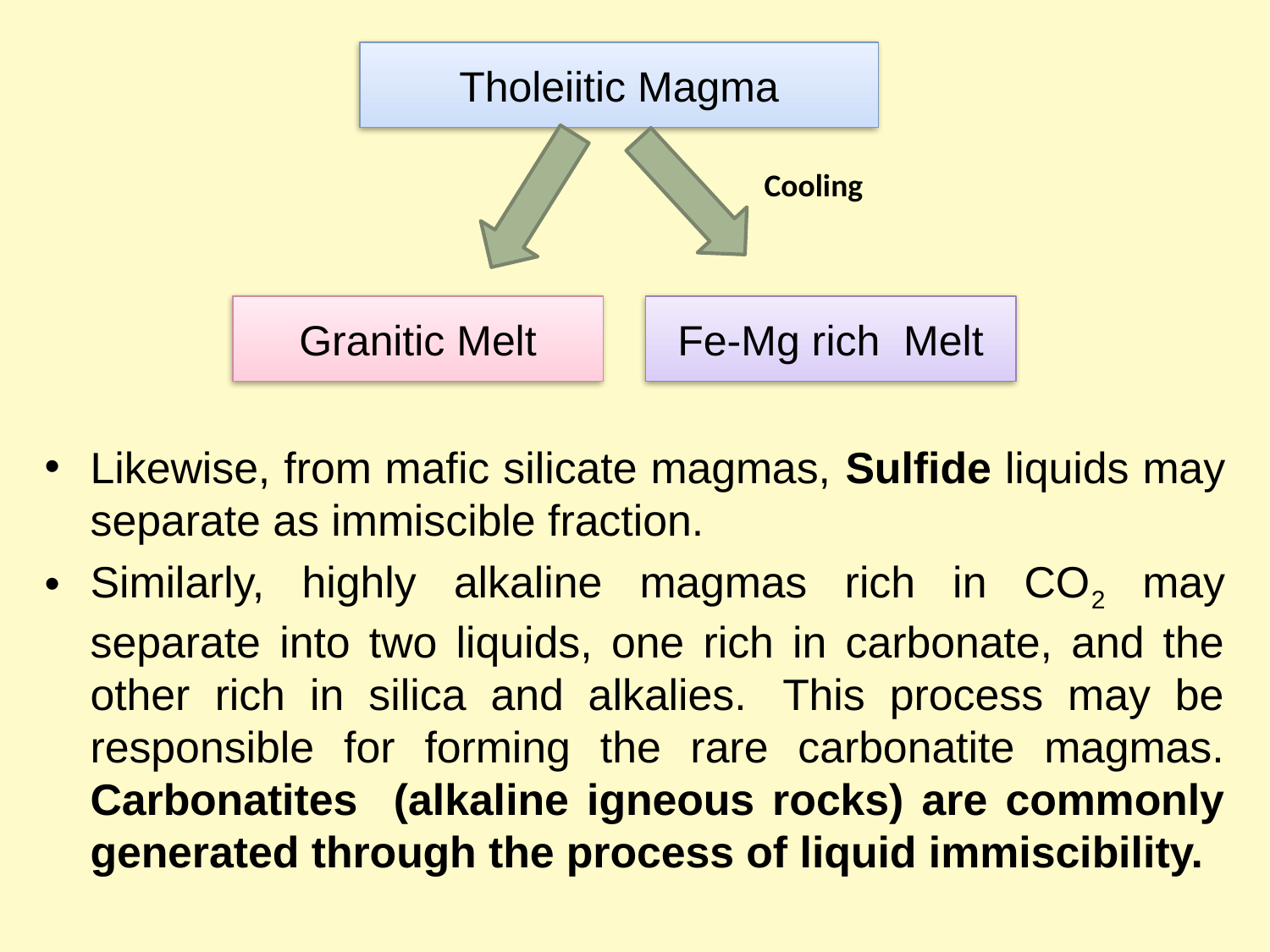

Tholeiitic Magma

Cooling
Granitic Melt
Fe-Mg rich  Melt
Likewise, from mafic silicate magmas, Sulfide liquids may separate as immiscible fraction.
Similarly, highly alkaline magmas rich in CO2 may separate into two liquids, one rich in carbonate, and the other rich in silica and alkalies.  This process may be responsible for forming the rare carbonatite magmas. Carbonatites  (alkaline igneous rocks) are commonly generated through the process of liquid immiscibility.